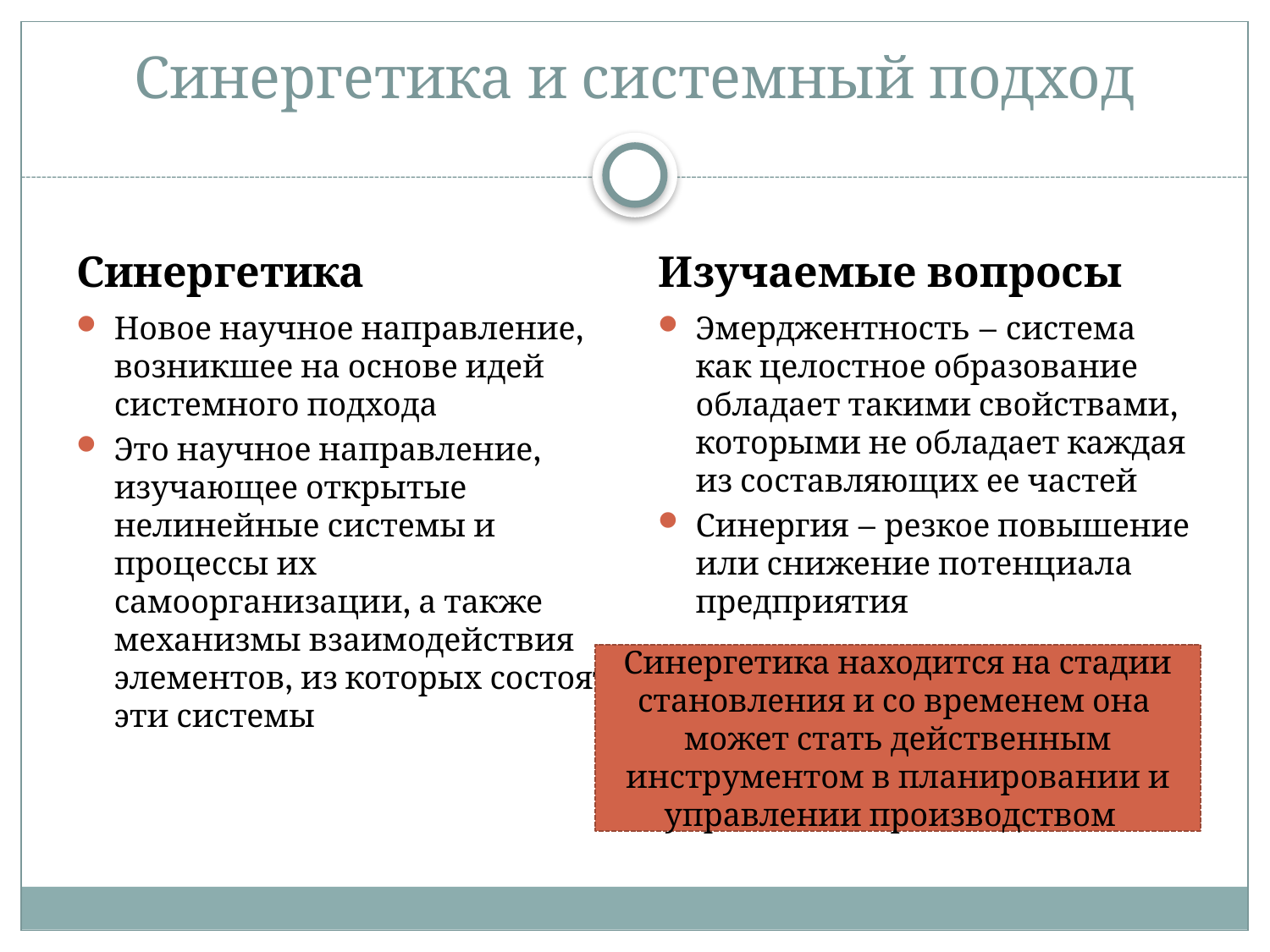

# Синергетика и системный подход
Синергетика
Изучаемые вопросы
Новое научное направление, возникшее на основе идей системного подхода
Это научное направление, изучающее открытые нелинейные системы и процессы их самоорганизации, а также механизмы взаимодействия элементов, из которых состоят эти системы
Эмерджентность – система как целостное образование обладает такими свойствами, которыми не обладает каждая из составляющих ее частей
Синергия – резкое повышение или снижение потенциала предприятия
Синергетика находится на стадии становления и со временем она  может стать действенным инструментом в планировании и управлении производством